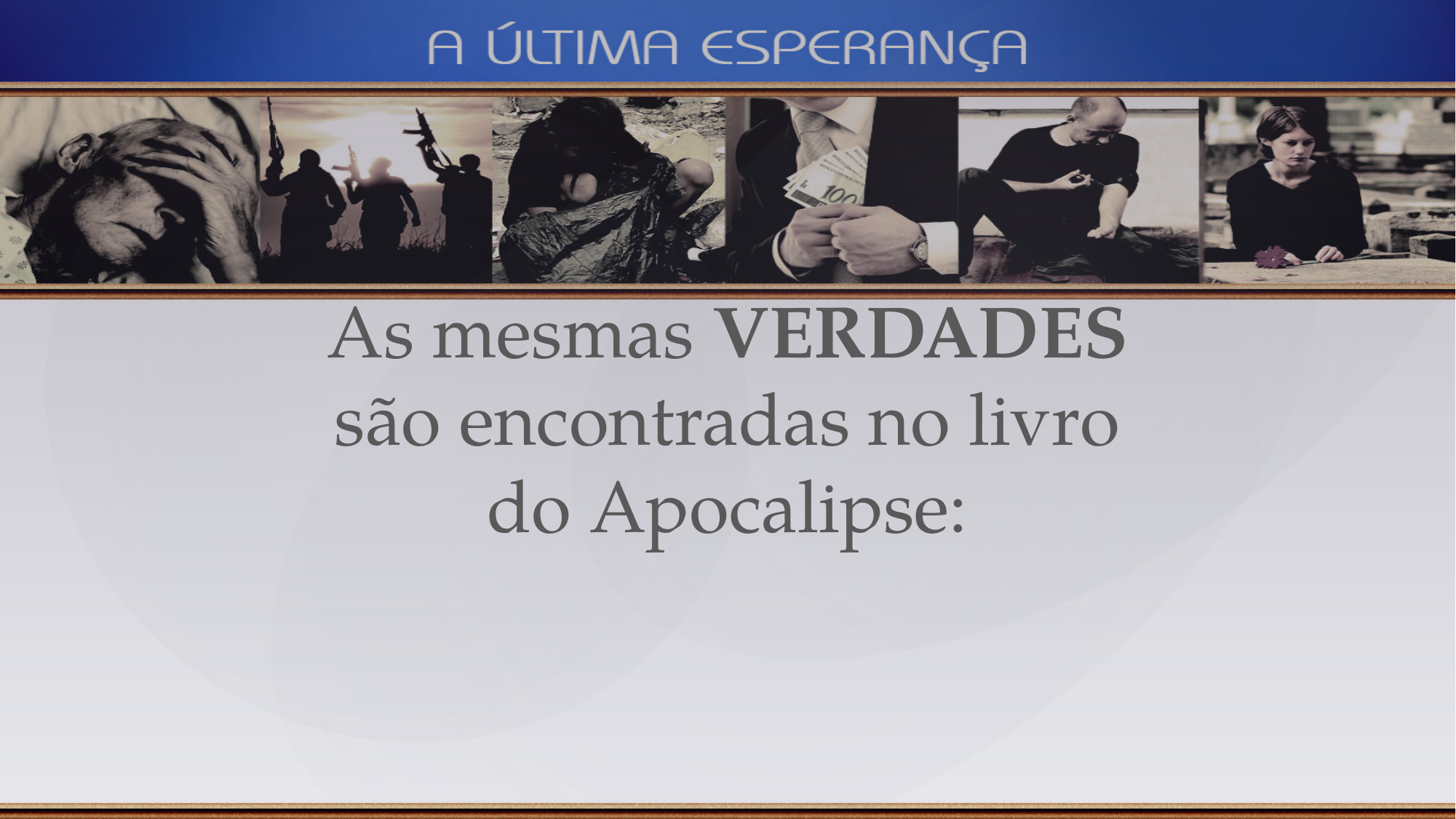

As mesmas VERDADES são encontradas no livro do Apocalipse: